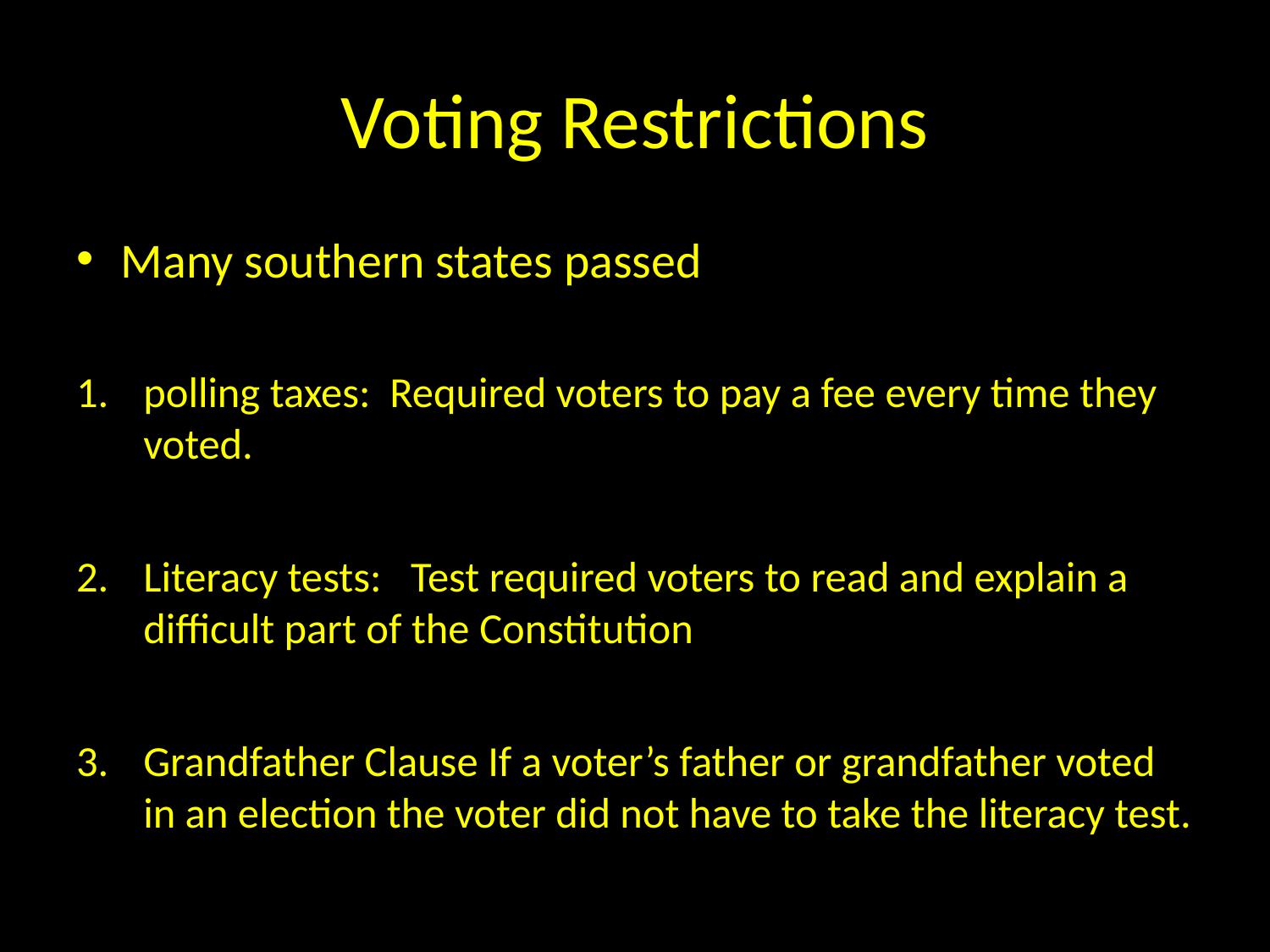

# Voting Restrictions
Many southern states passed

polling taxes:  Required voters to pay a fee every time they voted.

Literacy tests:   Test required voters to read and explain a difficult part of the Constitution

Grandfather Clause If a voter’s father or grandfather voted in an election the voter did not have to take the literacy test.